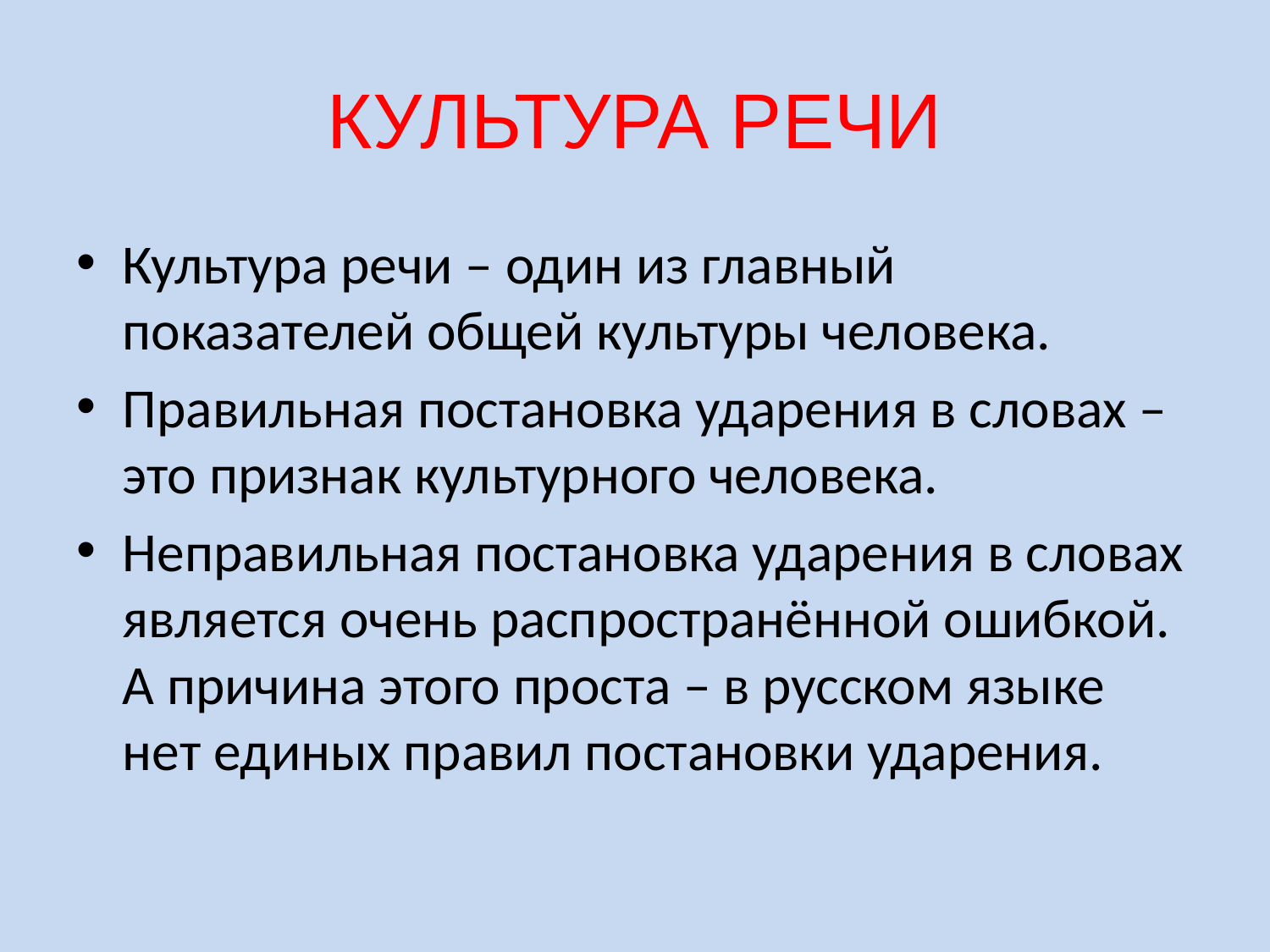

# КУЛЬТУРА РЕЧИ
Культура речи – один из главный показателей общей культуры человека.
Правильная постановка ударения в словах –это признак культурного человека.
Неправильная постановка ударения в словах является очень распространённой ошибкой. А причина этого проста – в русском языке нет единых правил постановки ударения.